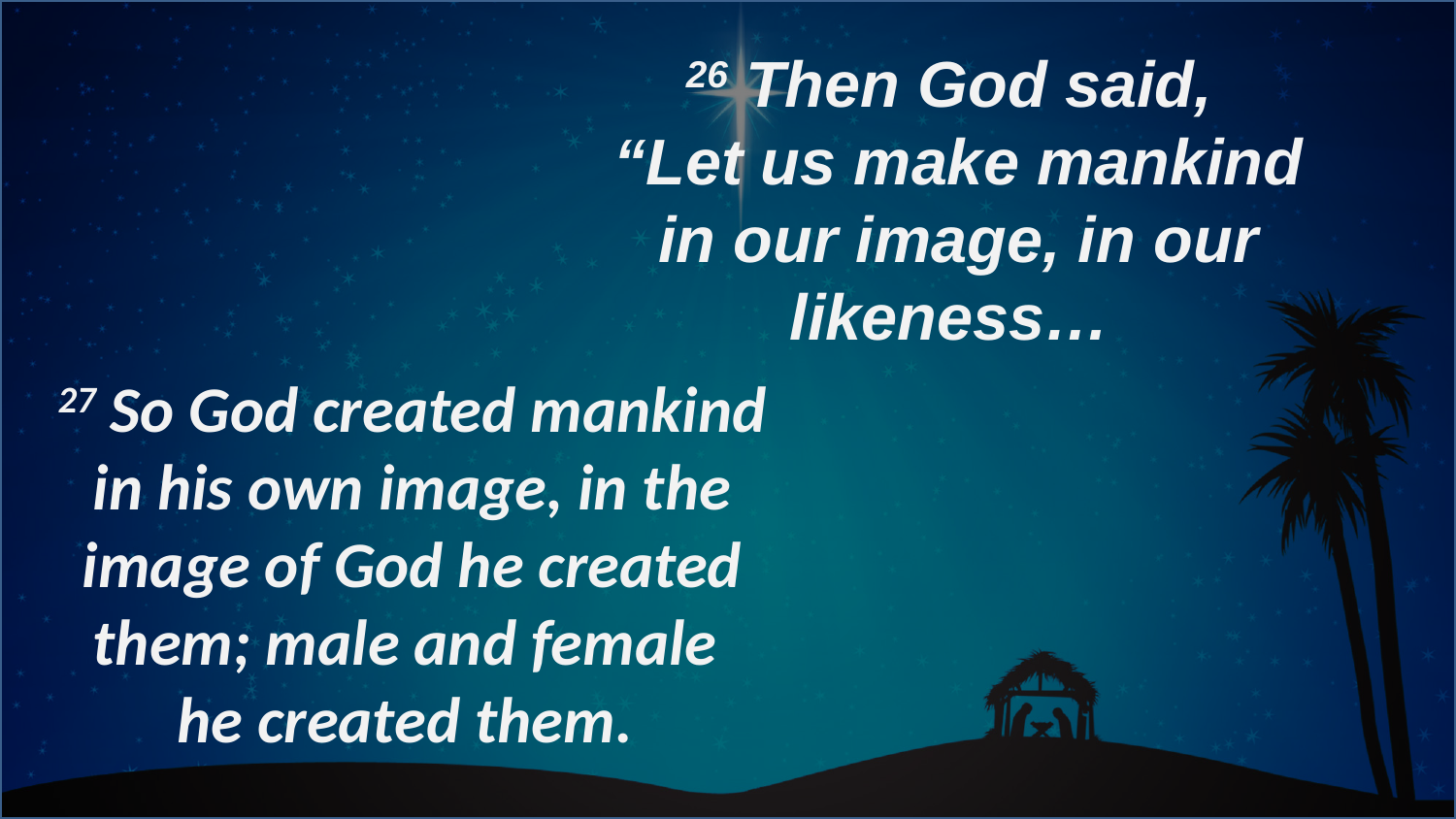

26 Then God said,
“Let us make mankind in our image, in our likeness…
27 So God created mankind in his own image, in the image of God he created them; male and female
he created them.